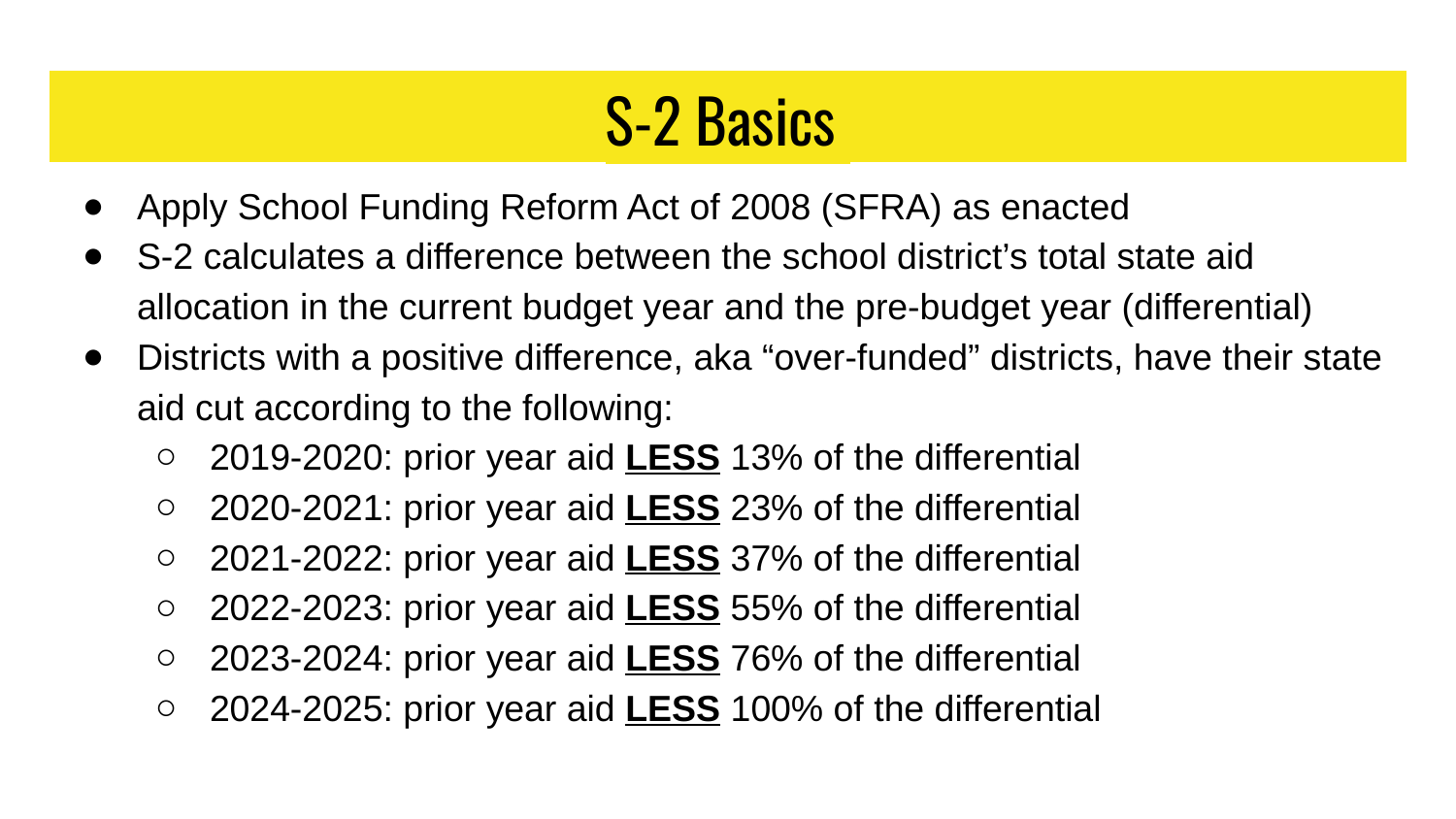

# S-2 Basics
Apply School Funding Reform Act of 2008 (SFRA) as enacted
S-2 calculates a difference between the school district’s total state aid allocation in the current budget year and the pre-budget year (differential)
Districts with a positive difference, aka “over-funded” districts, have their state aid cut according to the following:
2019-2020: prior year aid LESS 13% of the differential
2020-2021: prior year aid LESS 23% of the differential
2021-2022: prior year aid LESS 37% of the differential
2022-2023: prior year aid LESS 55% of the differential
2023-2024: prior year aid LESS 76% of the differential
2024-2025: prior year aid LESS 100% of the differential